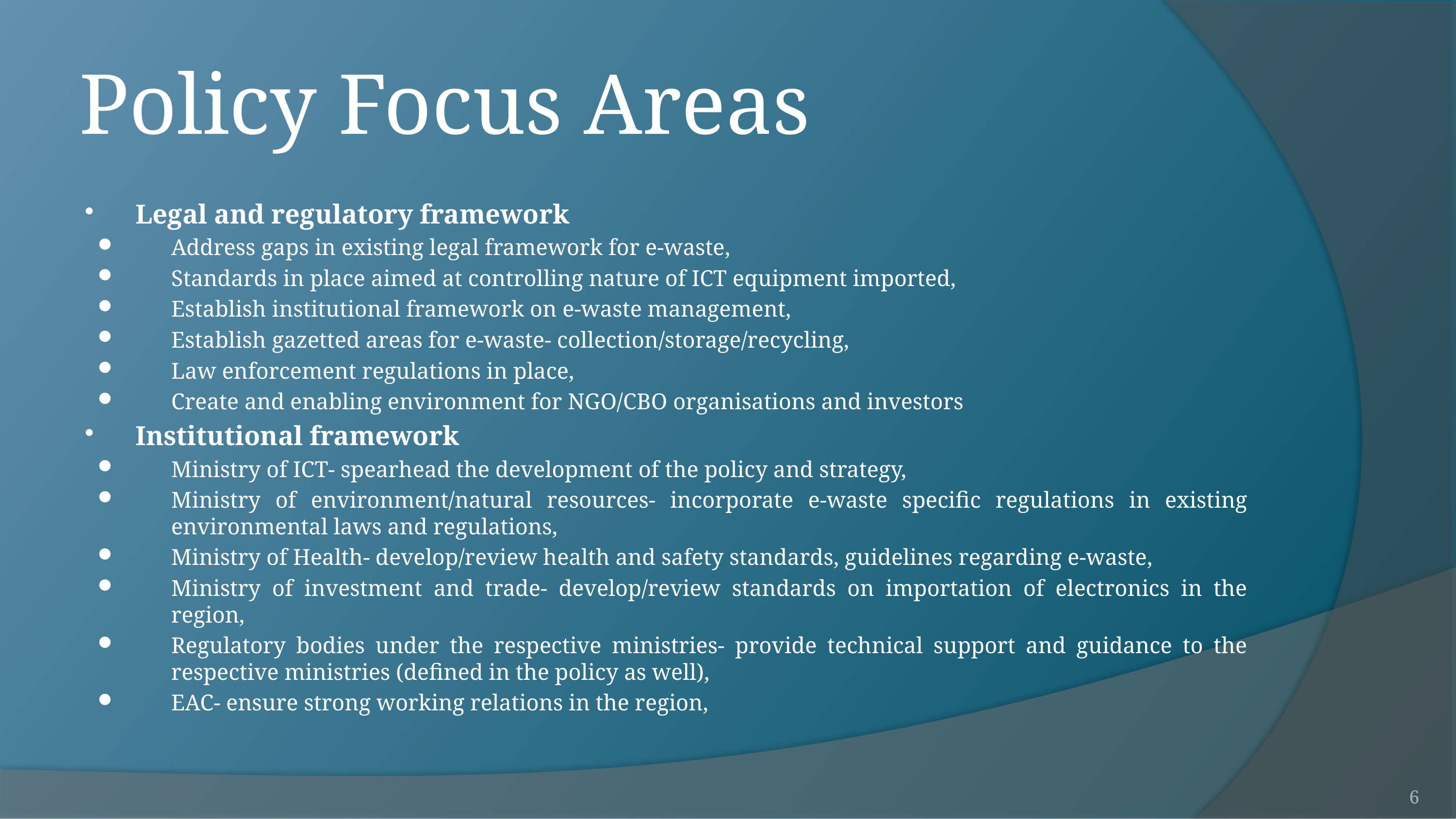

# Policy Focus Areas
Legal and regulatory framework
Address gaps in existing legal framework for e-waste,
Standards in place aimed at controlling nature of ICT equipment imported,
Establish institutional framework on e-waste management,
Establish gazetted areas for e-waste- collection/storage/recycling,
Law enforcement regulations in place,
Create and enabling environment for NGO/CBO organisations and investors
Institutional framework
Ministry of ICT- spearhead the development of the policy and strategy,
Ministry of environment/natural resources- incorporate e-waste specific regulations in existing environmental laws and regulations,
Ministry of Health- develop/review health and safety standards, guidelines regarding e-waste,
Ministry of investment and trade- develop/review standards on importation of electronics in the region,
Regulatory bodies under the respective ministries- provide technical support and guidance to the respective ministries (defined in the policy as well),
EAC- ensure strong working relations in the region,

6